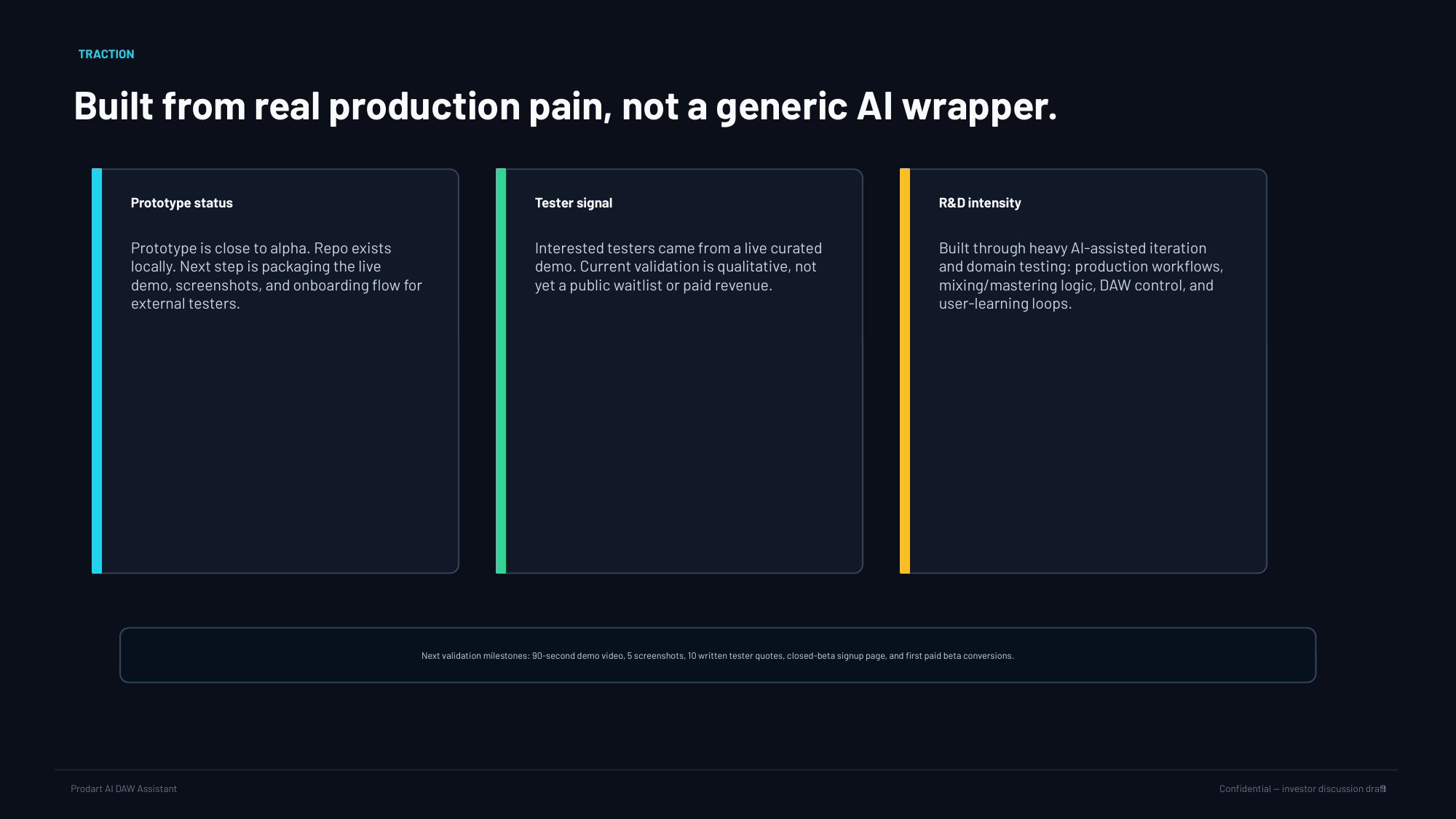

TRACTION
Built from real production pain, not a generic AI wrapper.

Prototype status
Tester signal
R&D intensity
Prototype is close to alpha. Repo exists locally. Next step is packaging the live demo, screenshots, and onboarding flow for external testers.
Interested testers came from a live curated demo. Current validation is qualitative, not yet a public waitlist or paid revenue.
Built through heavy AI-assisted iteration and domain testing: production workflows, mixing/mastering logic, DAW control, and user-learning loops.

Next validation milestones: 90-second demo video, 5 screenshots, 10 written tester quotes, closed-beta signup page, and first paid beta conversions.
9